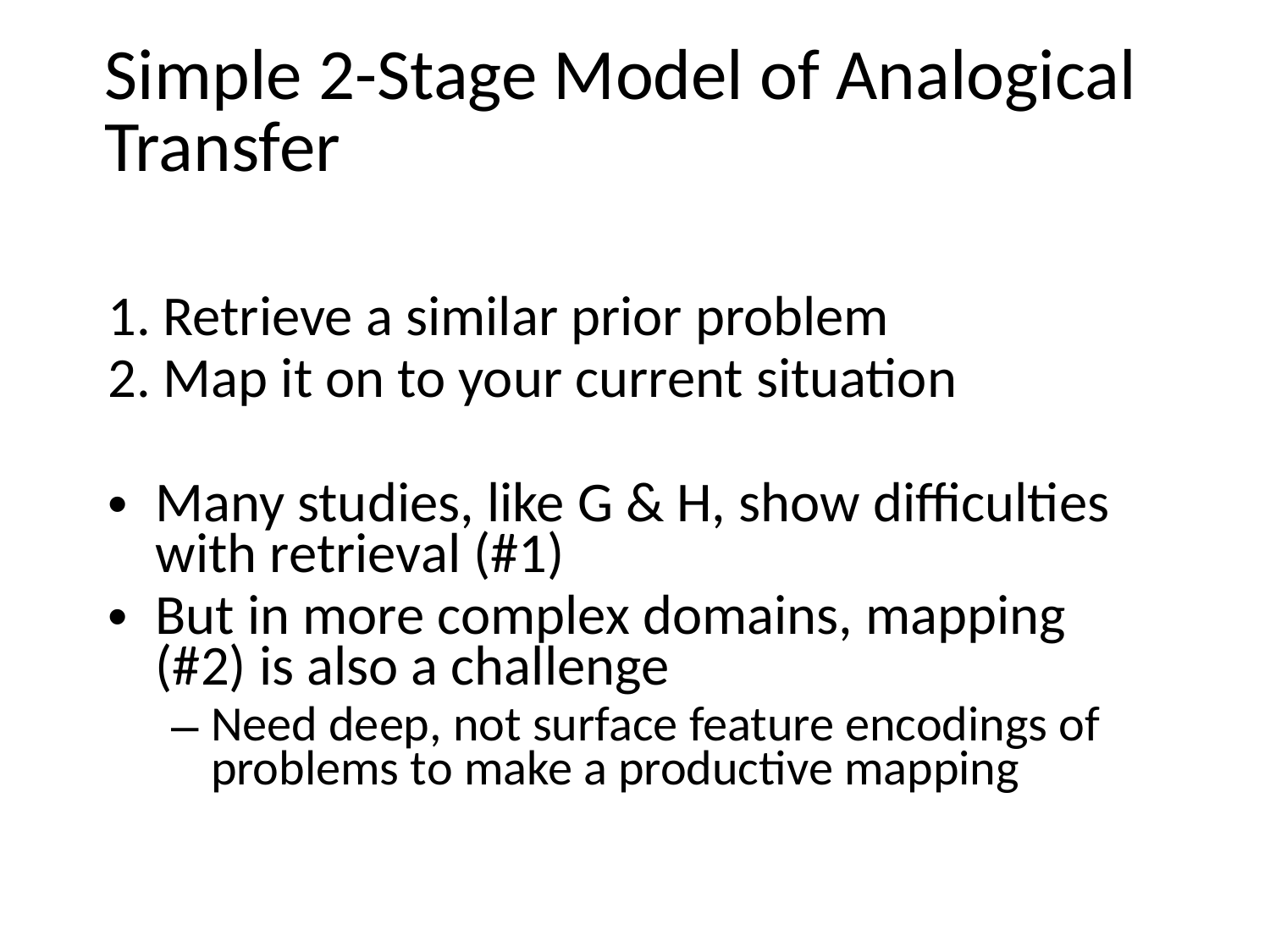

# Simple 2-Stage Model of Analogical Transfer
1. Retrieve a similar prior problem
2. Map it on to your current situation

Many studies, like G & H, show difficulties with retrieval (#1)
But in more complex domains, mapping (#2) is also a challenge
Need deep, not surface feature encodings of problems to make a productive mapping